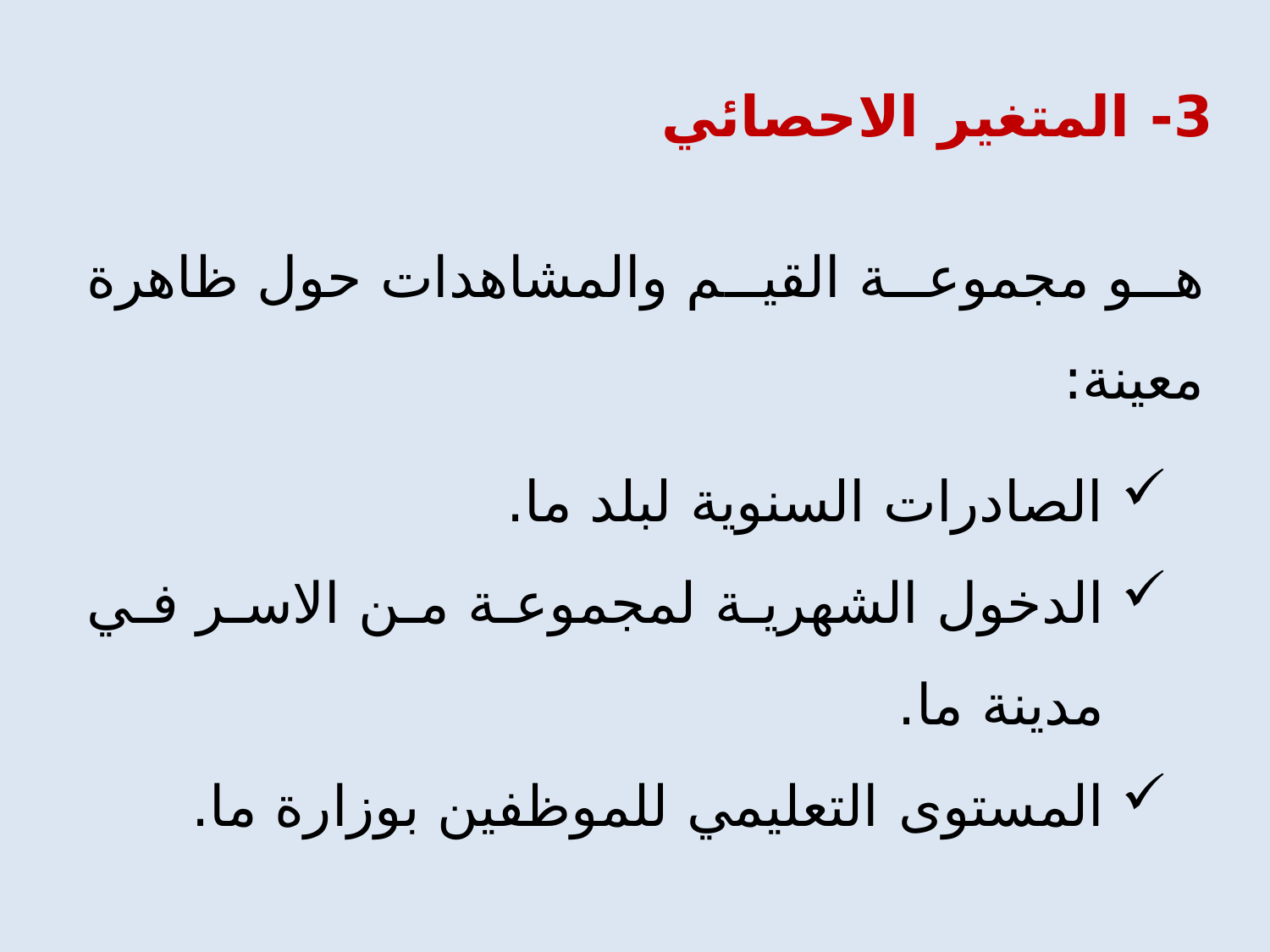

3- المتغير الاحصائي
هو مجموعة القيم والمشاهدات حول ظاهرة معينة:
الصادرات السنوية لبلد ما.
الدخول الشهرية لمجموعة من الاسر في مدينة ما.
المستوى التعليمي للموظفين بوزارة ما.